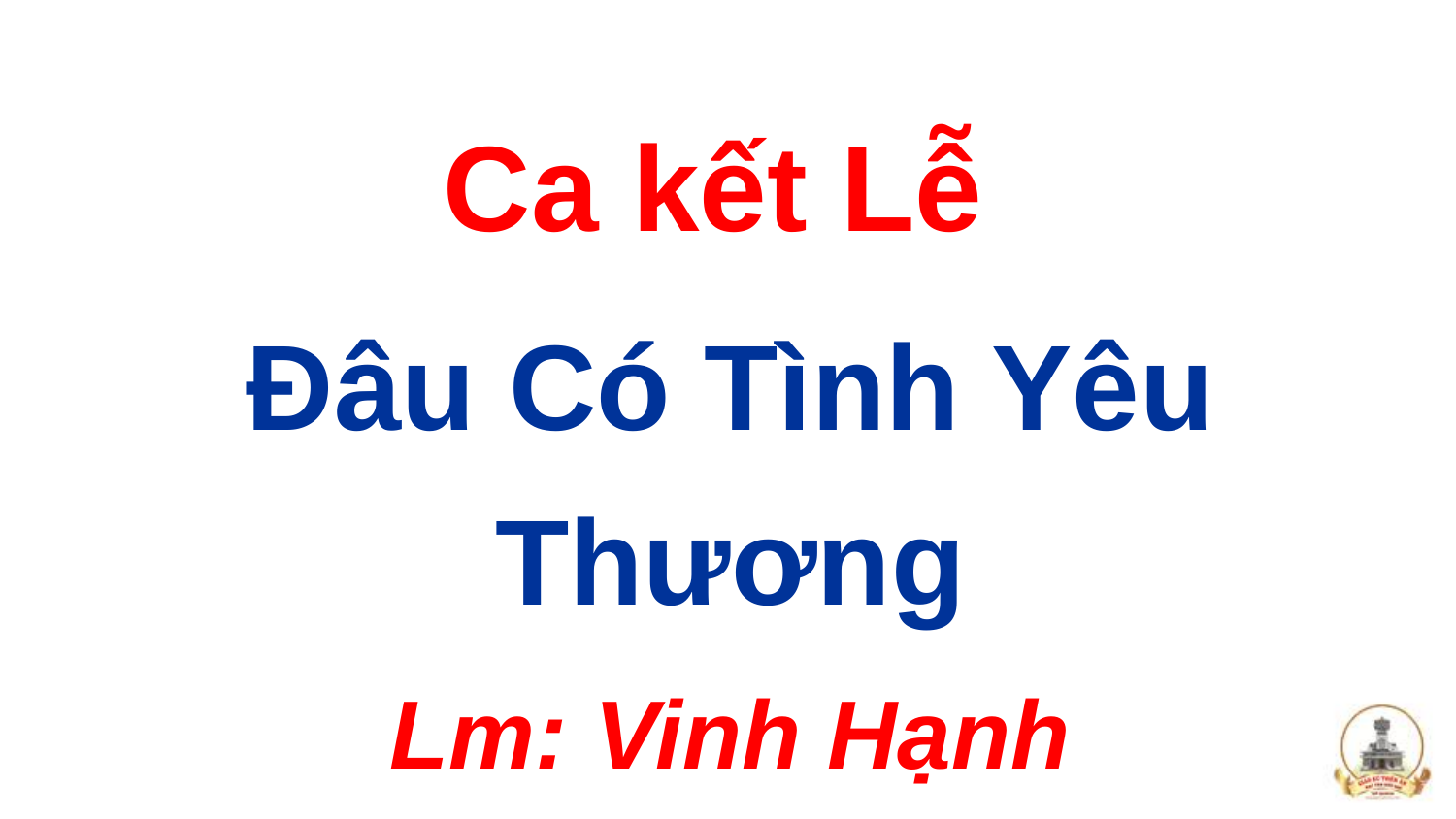

Ca kết Lễ
Đâu Có Tình Yêu Thương
Lm: Vinh Hạnh